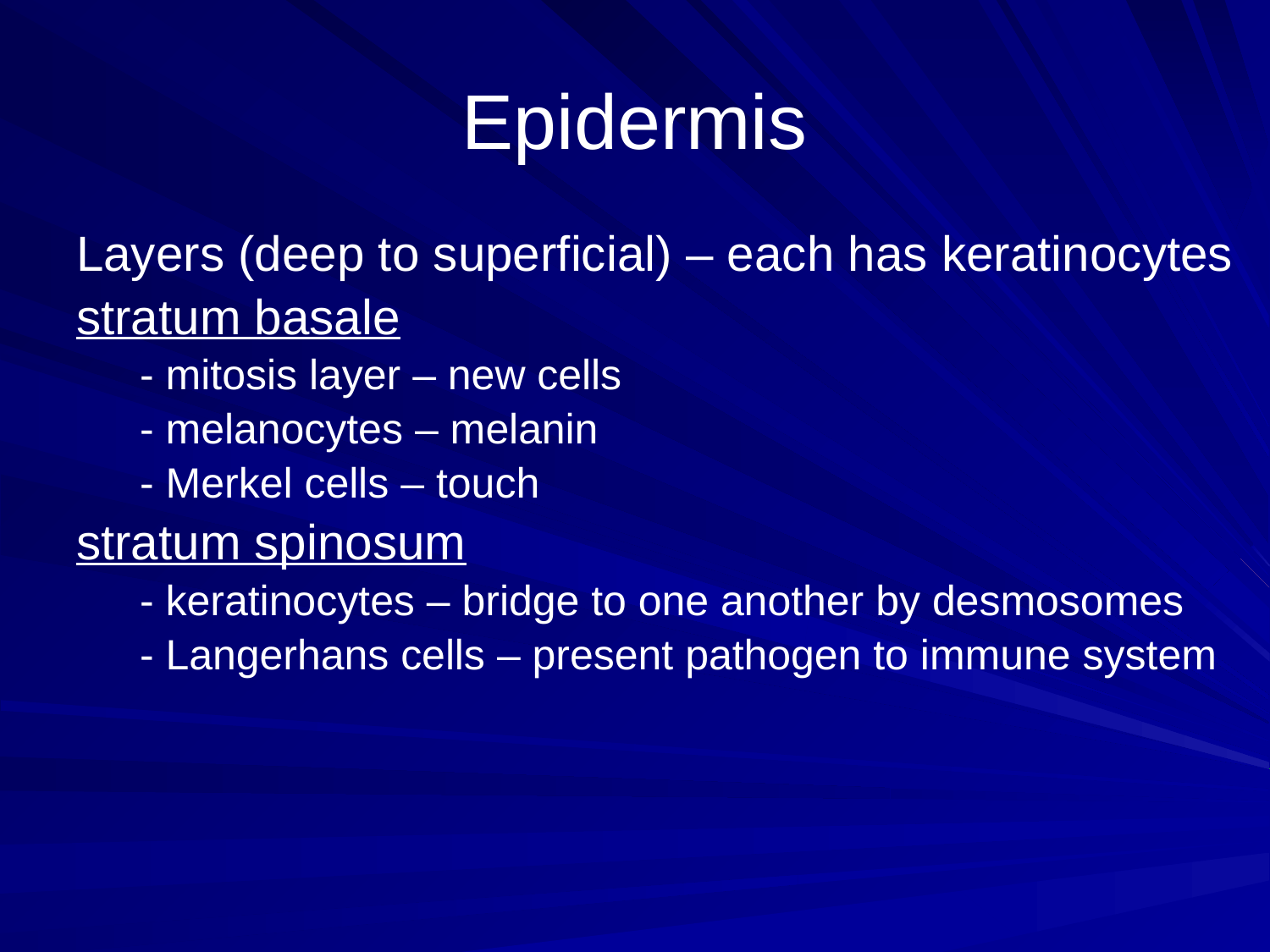

# Epidermis
Layers (deep to superficial) – each has keratinocytes
stratum basale
- mitosis layer – new cells
- melanocytes – melanin
- Merkel cells – touch
stratum spinosum
- keratinocytes – bridge to one another by desmosomes
- Langerhans cells – present pathogen to immune system